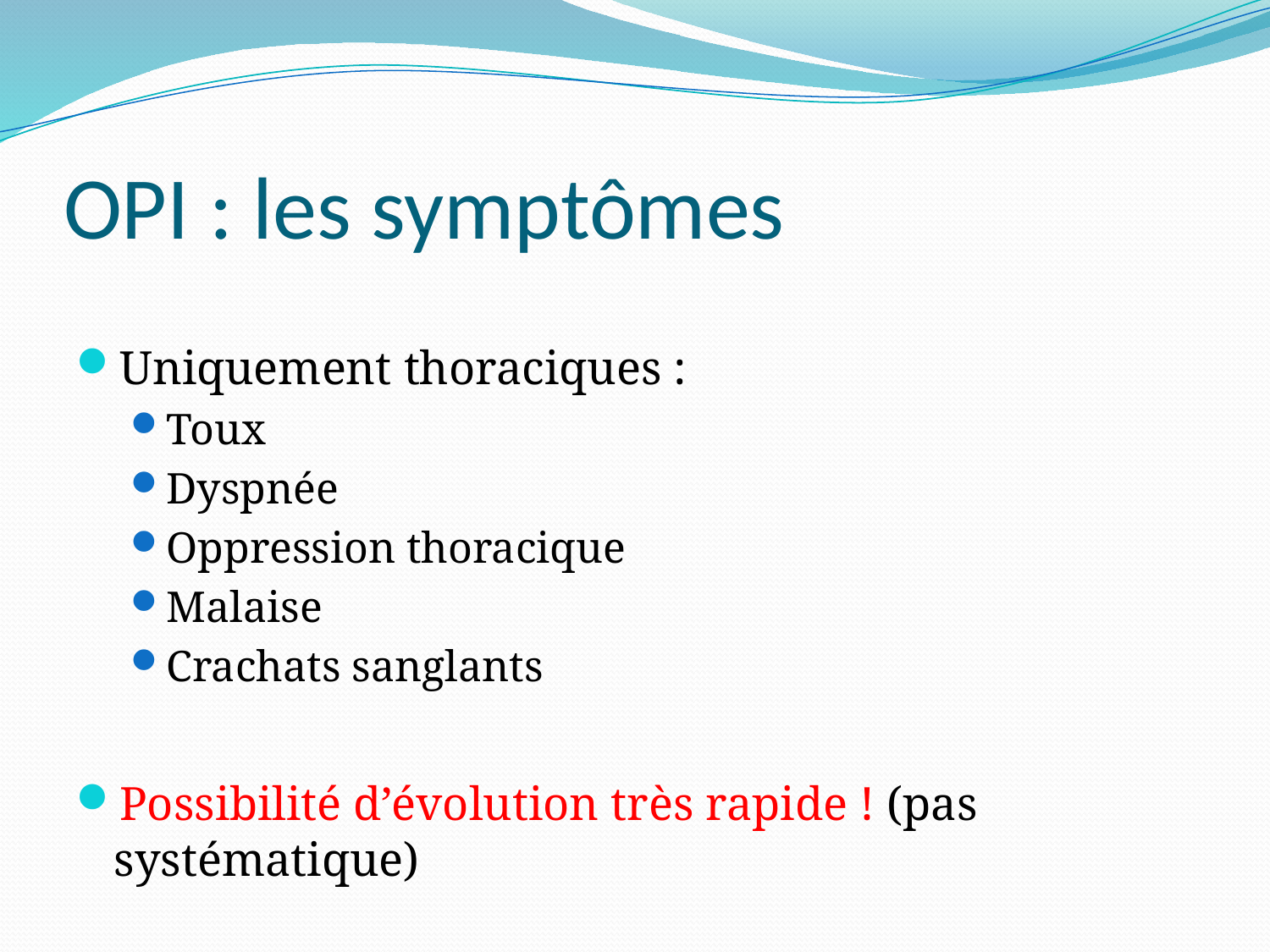

# OPI : les symptômes

Uniquement thoraciques :
Toux
Dyspnée
Oppression thoracique
Malaise
Crachats sanglants

Possibilité d’évolution très rapide ! (pas systématique)